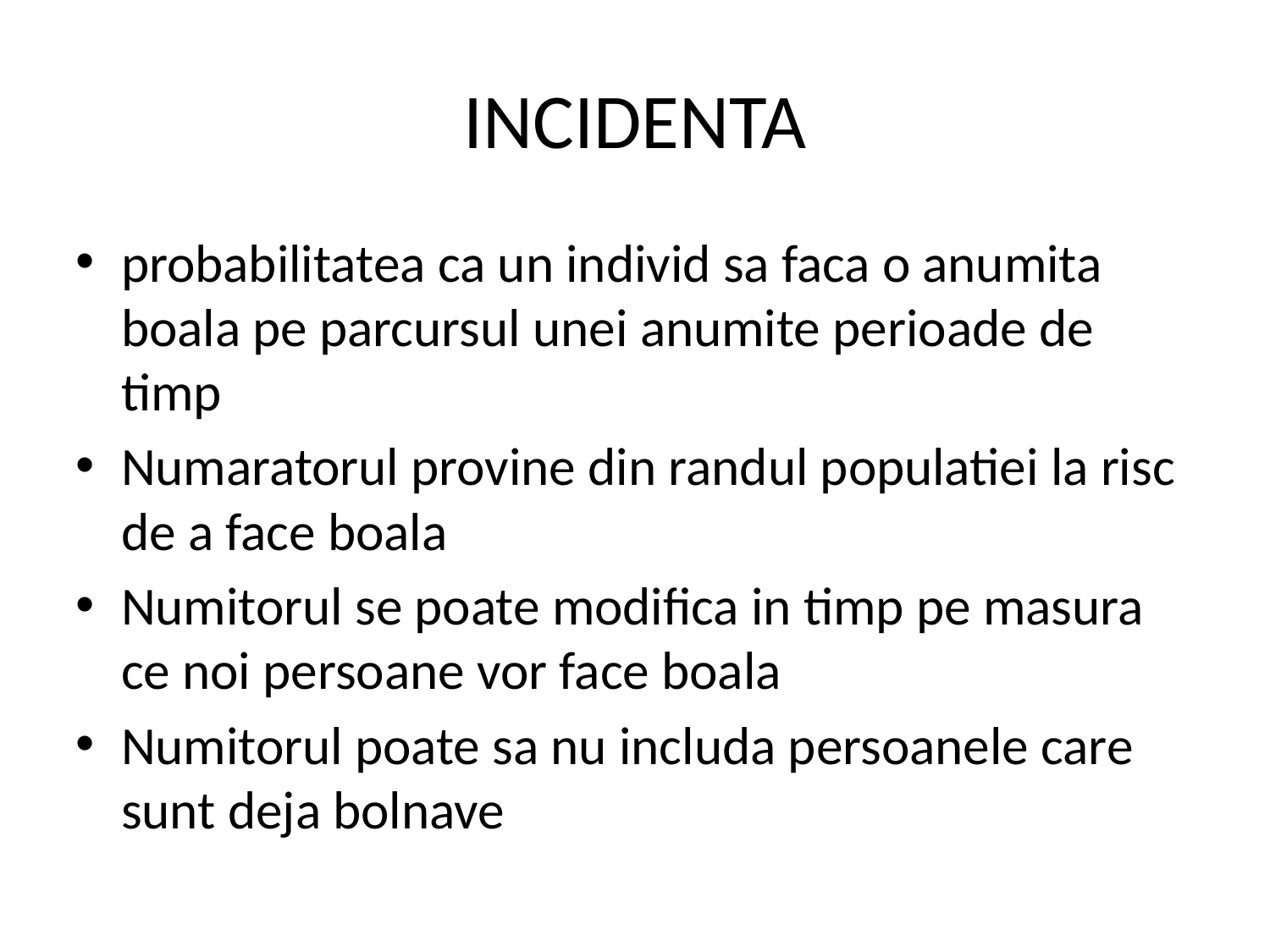

INCIDENTA
probabilitatea ca un individ sa faca o anumita boala pe parcursul unei anumite perioade de timp
Numaratorul provine din randul populatiei la risc de a face boala
Numitorul se poate modifica in timp pe masura ce noi persoane vor face boala
Numitorul poate sa nu includa persoanele care sunt deja bolnave